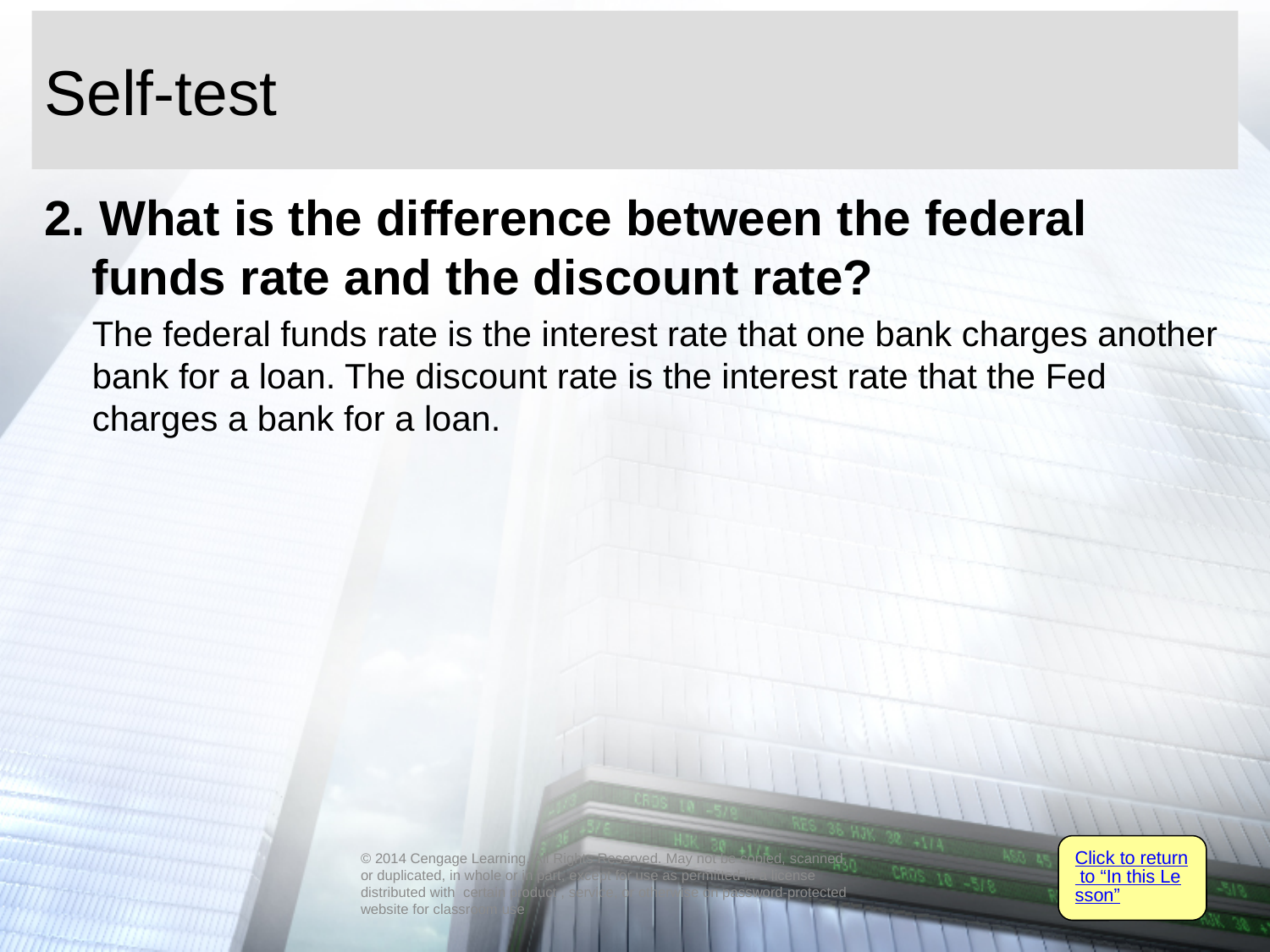

# Self-test
2. What is the difference between the federal funds rate and the discount rate?
	The federal funds rate is the interest rate that one bank charges another bank for a loan. The discount rate is the interest rate that the Fed charges a bank for a loan.

Click to return to “In this Lesson”
© 2014 Cengage Learning. All Rights Reserved. May not be copied, scanned, or duplicated, in whole or in part, except for use as permitted in a license distributed with  certain product , service, or otherwise on password-protected website for classroom use